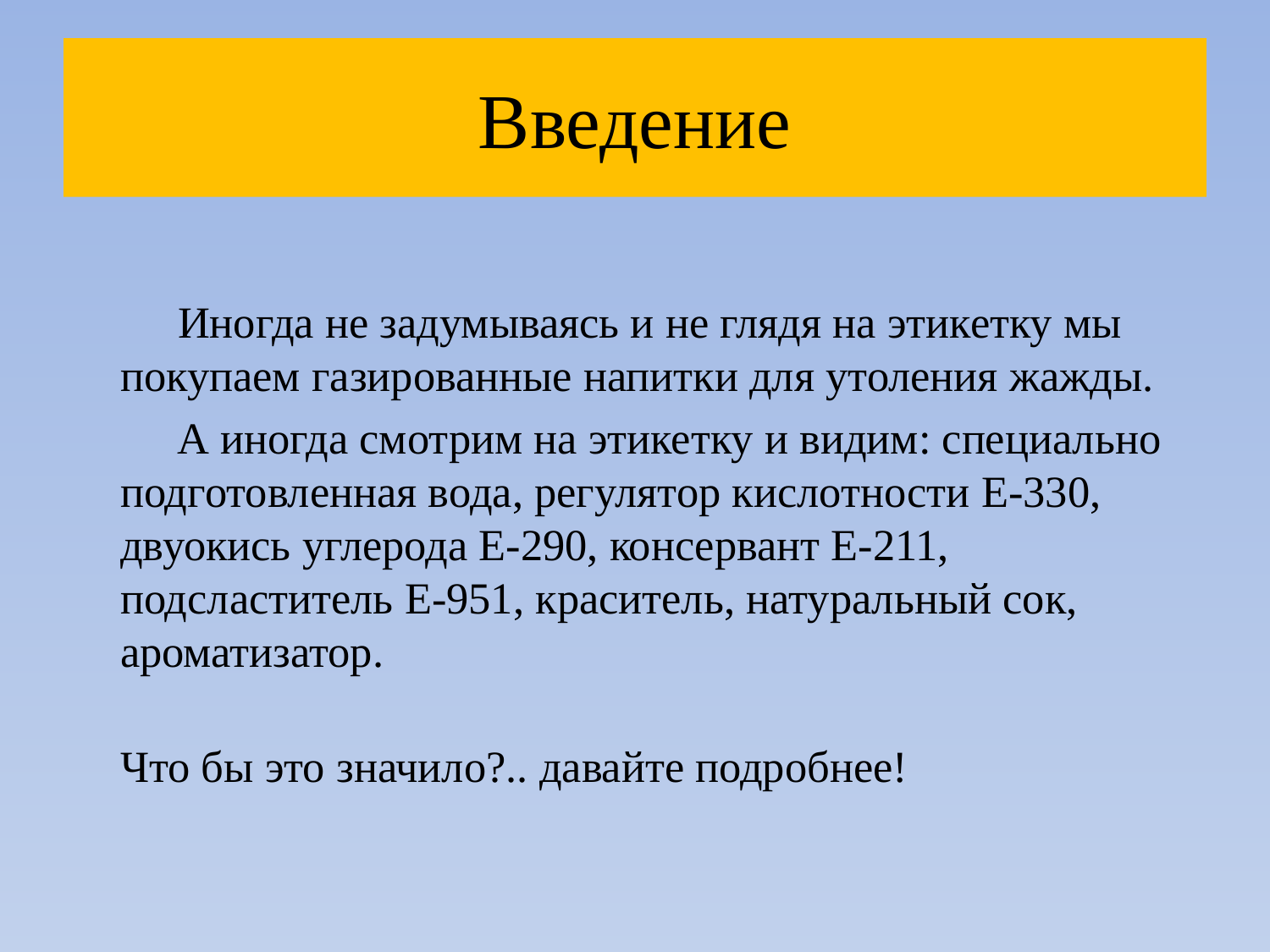

# Введение
          Иногда не задумываясь и не глядя на этикетку мы покупаем газированные напитки для утоления жажды.
         А иногда смотрим на этикетку и видим: специально подготовленная вода, регулятор кислотности Е-330, двуокись углерода Е-290, консервант Е-211, подсластитель Е-951, краситель, натуральный сок, ароматизатор.
Что бы это значило?.. давайте подробнее!